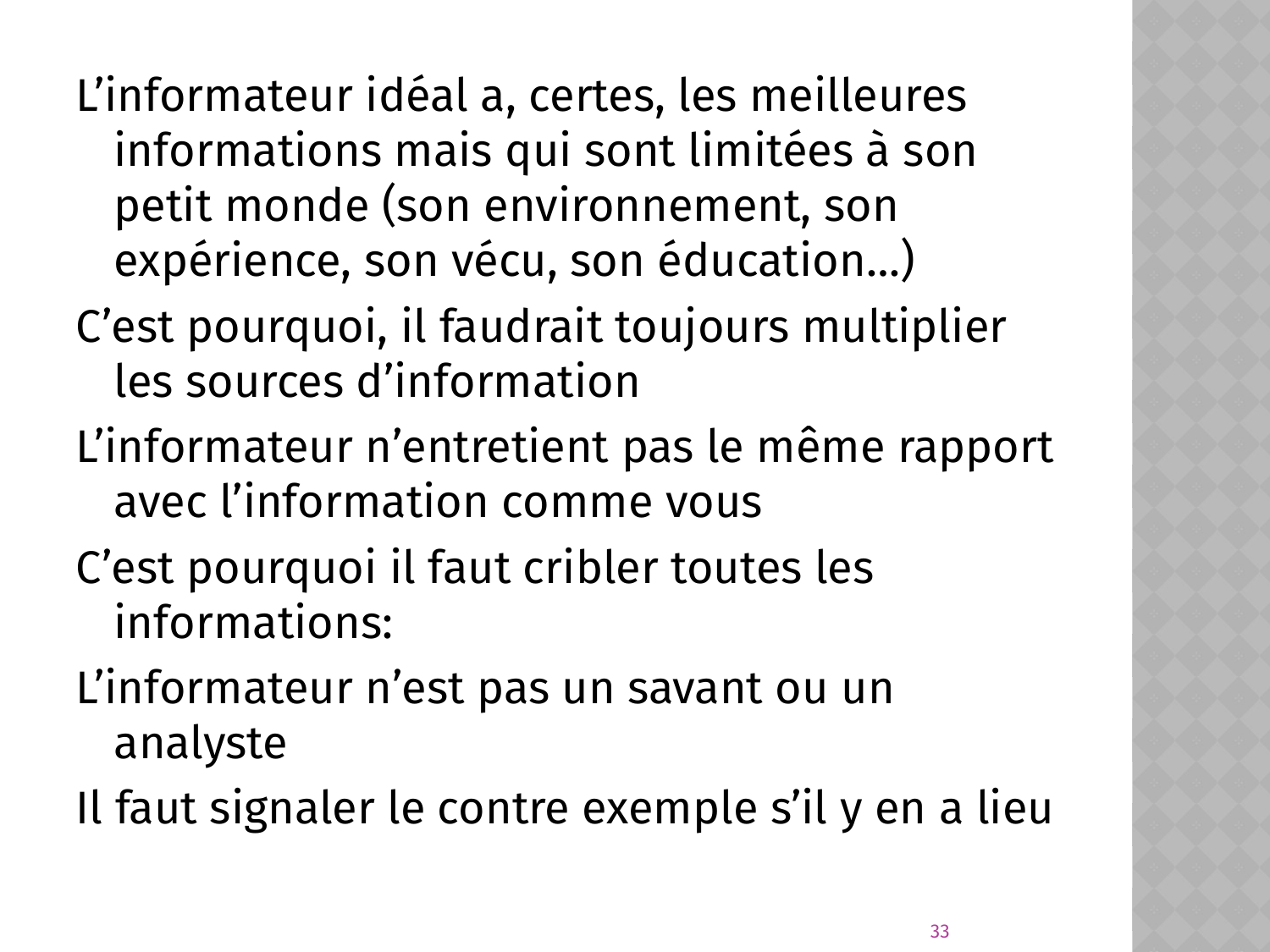

L’informateur idéal a, certes, les meilleures informations mais qui sont limitées à son petit monde (son environnement, son expérience, son vécu, son éducation…)
C’est pourquoi, il faudrait toujours multiplier les sources d’information
L’informateur n’entretient pas le même rapport avec l’information comme vous
C’est pourquoi il faut cribler toutes les informations:
L’informateur n’est pas un savant ou un analyste
Il faut signaler le contre exemple s’il y en a lieu

33